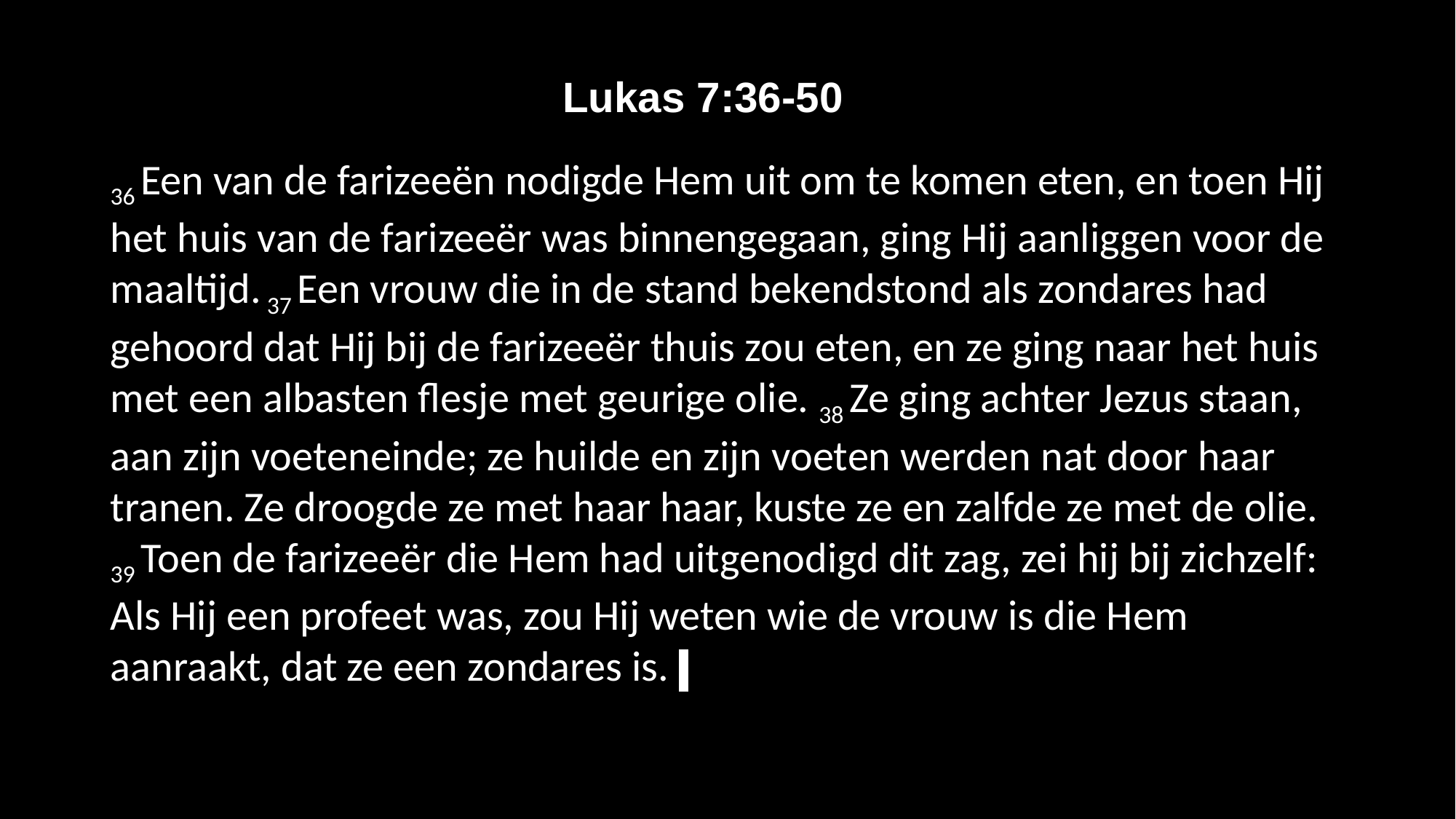

Lukas 7:36-50
36 Een van de farizeeën nodigde Hem uit om te komen eten, en toen Hij het huis van de farizeeër was binnengegaan, ging Hij aanliggen voor de maaltijd. 37 Een vrouw die in de stand bekendstond als zondares had gehoord dat Hij bij de farizeeër thuis zou eten, en ze ging naar het huis met een albasten flesje met geurige olie. 38 Ze ging achter Jezus staan, aan zijn voeteneinde; ze huilde en zijn voeten werden nat door haar tranen. Ze droogde ze met haar haar, kuste ze en zalfde ze met de olie. 39 Toen de farizeeër die Hem had uitgenodigd dit zag, zei hij bij zichzelf: Als Hij een profeet was, zou Hij weten wie de vrouw is die Hem aanraakt, dat ze een zondares is.